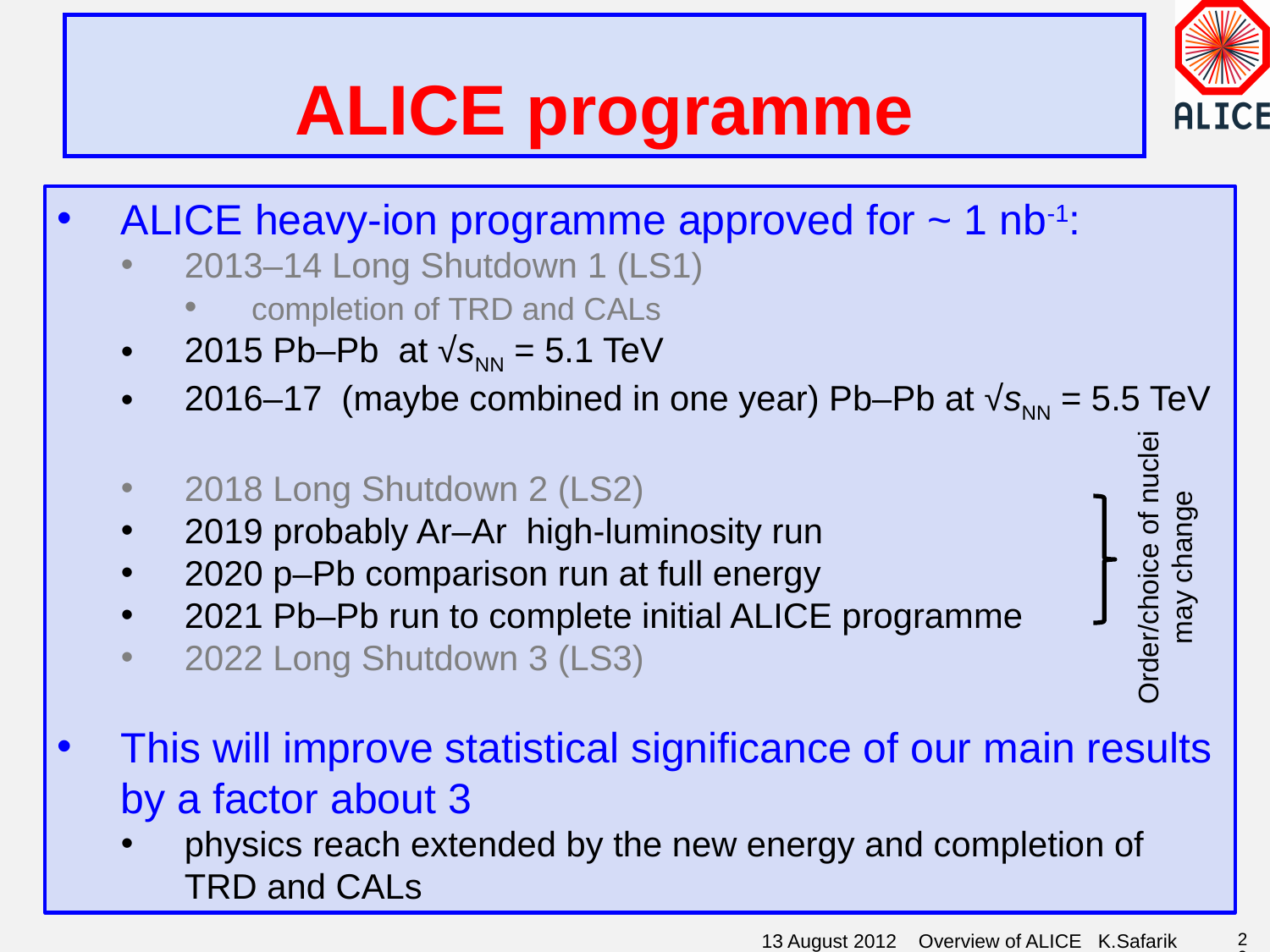

# ALICE programme
ALICE heavy-ion programme approved for ~ 1 nb-1:
2013–14 Long Shutdown 1 (LS1)
  completion of TRD and CALs
2015 Pb–Pb  at √sNN = 5.1 TeV
2016–17  (maybe combined in one year) Pb–Pb at √sNN = 5.5 TeV

2018 Long Shutdown 2 (LS2)
2019 probably Ar–Ar  high-luminosity run
2020 p–Pb comparison run at full energy
2021 Pb–Pb run to complete initial ALICE programme
2022 Long Shutdown 3 (LS3)

This will improve statistical significance of our main results by a factor about 3
physics reach extended by the new energy and completion of TRD and CALs

Order/choice of nuclei
may change
13 August 2012    Overview of ALICE   K.Safarik
29